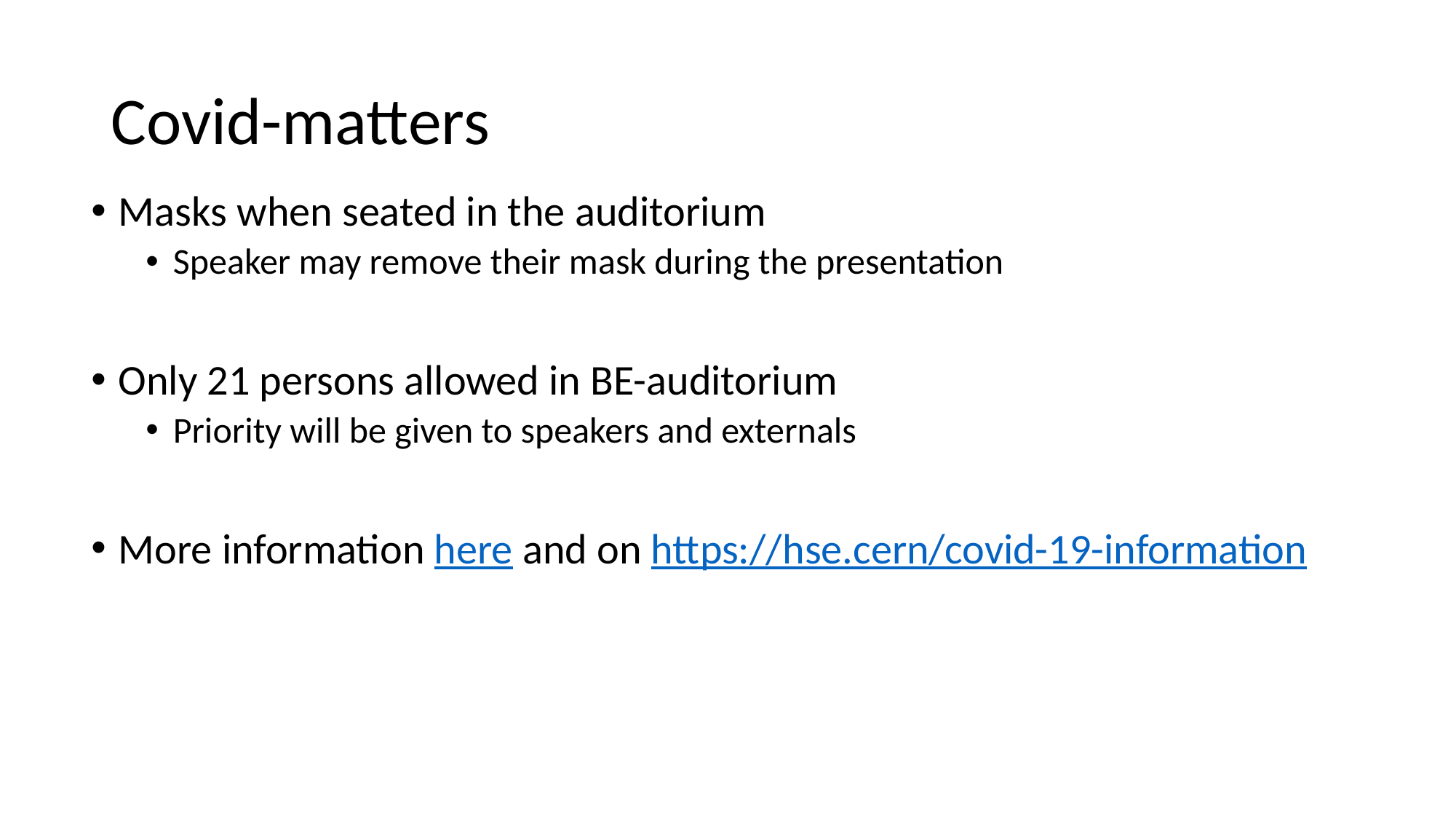

# Covid-matters
Masks when seated in the auditorium
Speaker may remove their mask during the presentation

Only 21 persons allowed in BE-auditorium
Priority will be given to speakers and externals

More information here and on https://hse.cern/covid-19-information